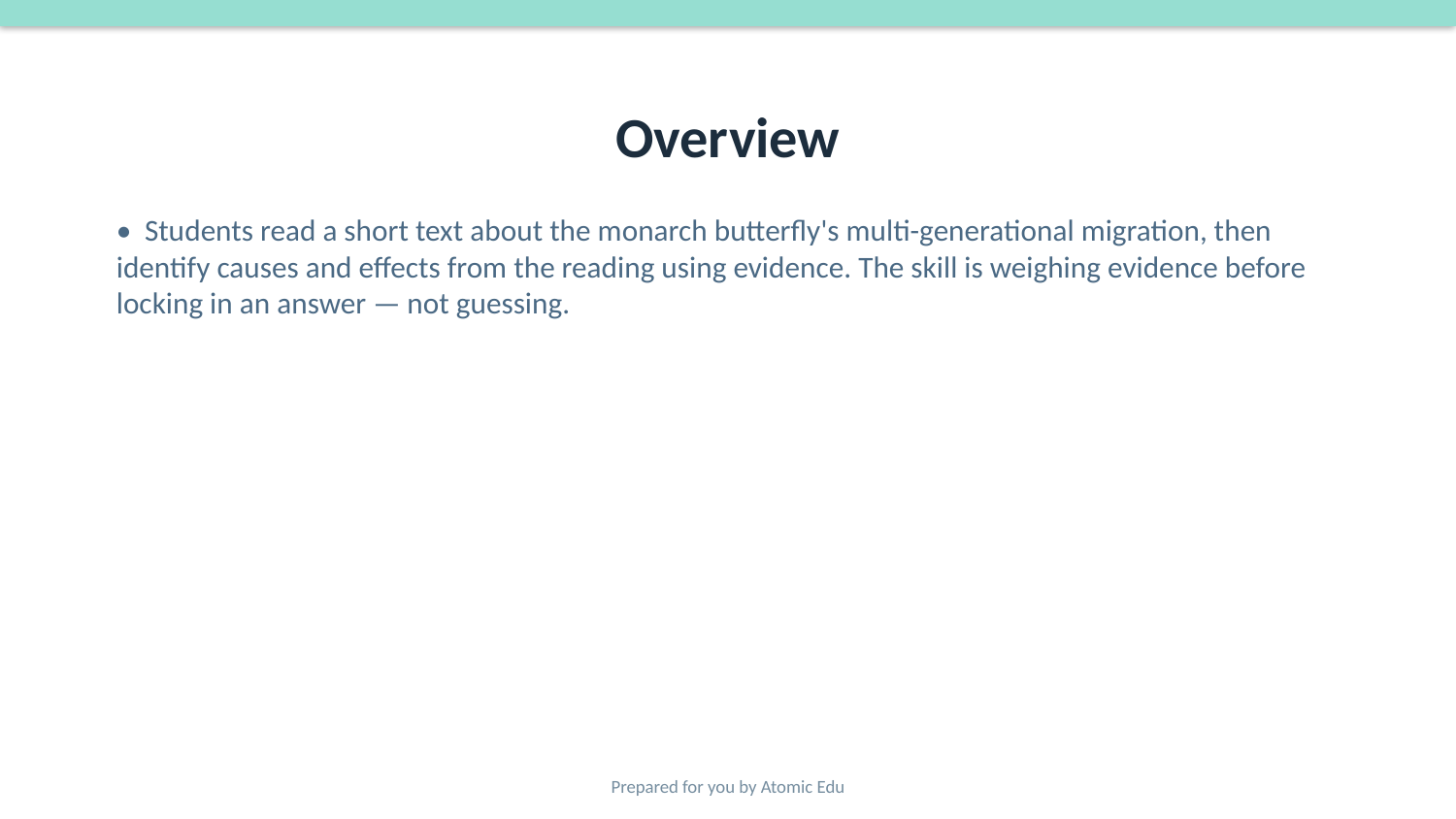

# Overview
•  Students read a short text about the monarch butterfly's multi-generational migration, then identify causes and effects from the reading using evidence. The skill is weighing evidence before locking in an answer — not guessing.
Prepared for you by Atomic Edu